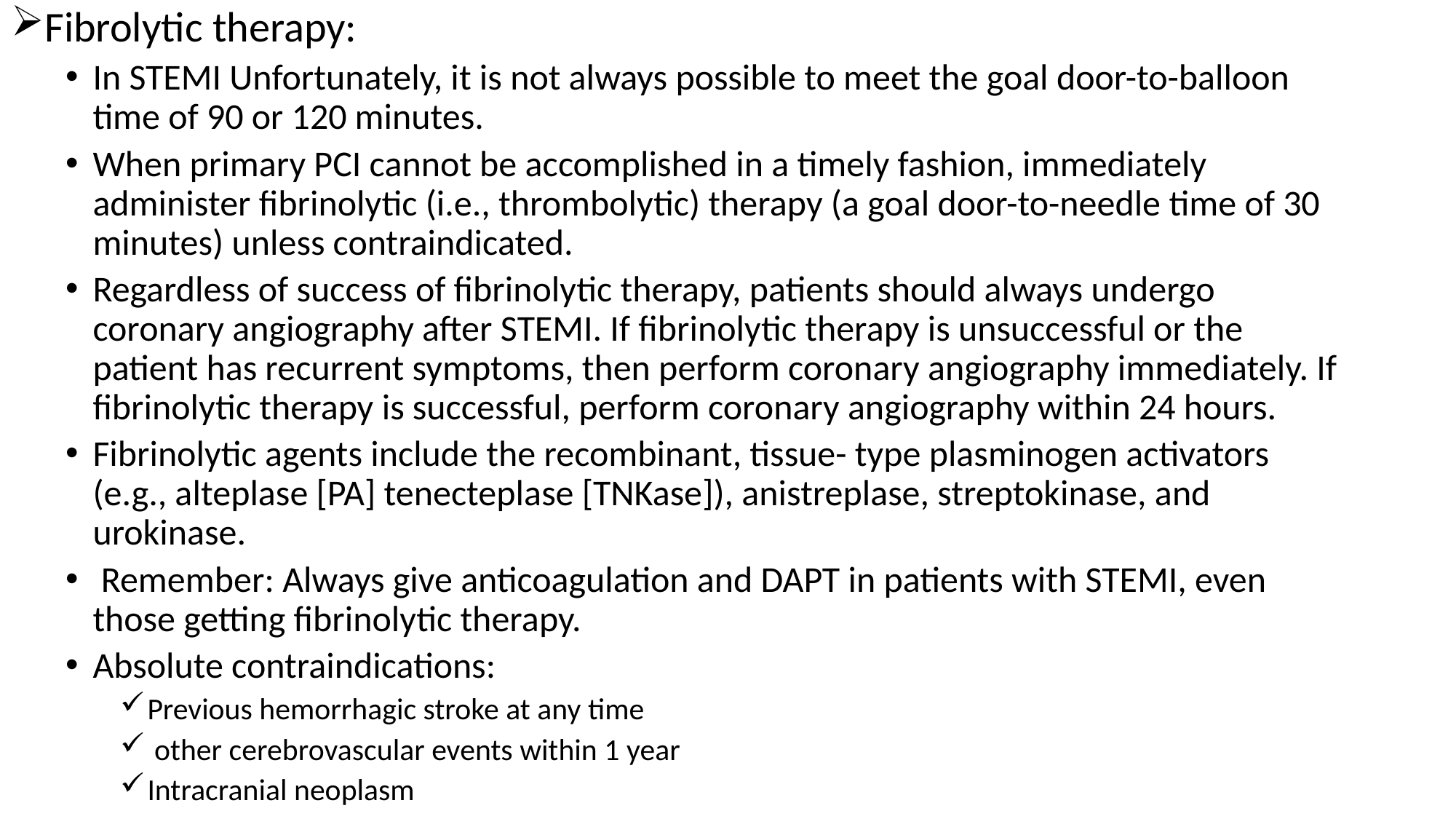

Fibrolytic therapy:
In STEMI Unfortunately, it is not always possible to meet the goal door-to-balloon time of 90 or 120 minutes.
When primary PCI cannot be accomplished in a timely fashion, immediately administer fibrinolytic (i.e., thrombolytic) therapy (a goal door-to-needle time of 30 minutes) unless contraindicated.
Regardless of success of fibrinolytic therapy, patients should always undergo coronary angiography after STEMI. If fibrinolytic therapy is unsuccessful or the patient has recurrent symptoms, then perform coronary angiography immediately. If fibrinolytic therapy is successful, perform coronary angiography within 24 hours.
Fibrinolytic agents include the recombinant, tissue- type plasminogen activators (e.g., alteplase [PA] tenecteplase [TNKase]), anistreplase, streptokinase, and urokinase.
 Remember: Always give anticoagulation and DAPT in patients with STEMI, even those getting fibrinolytic therapy.
Absolute contraindications:
Previous hemorrhagic stroke at any time
 other cerebrovascular events within 1 year
Intracranial neoplasm